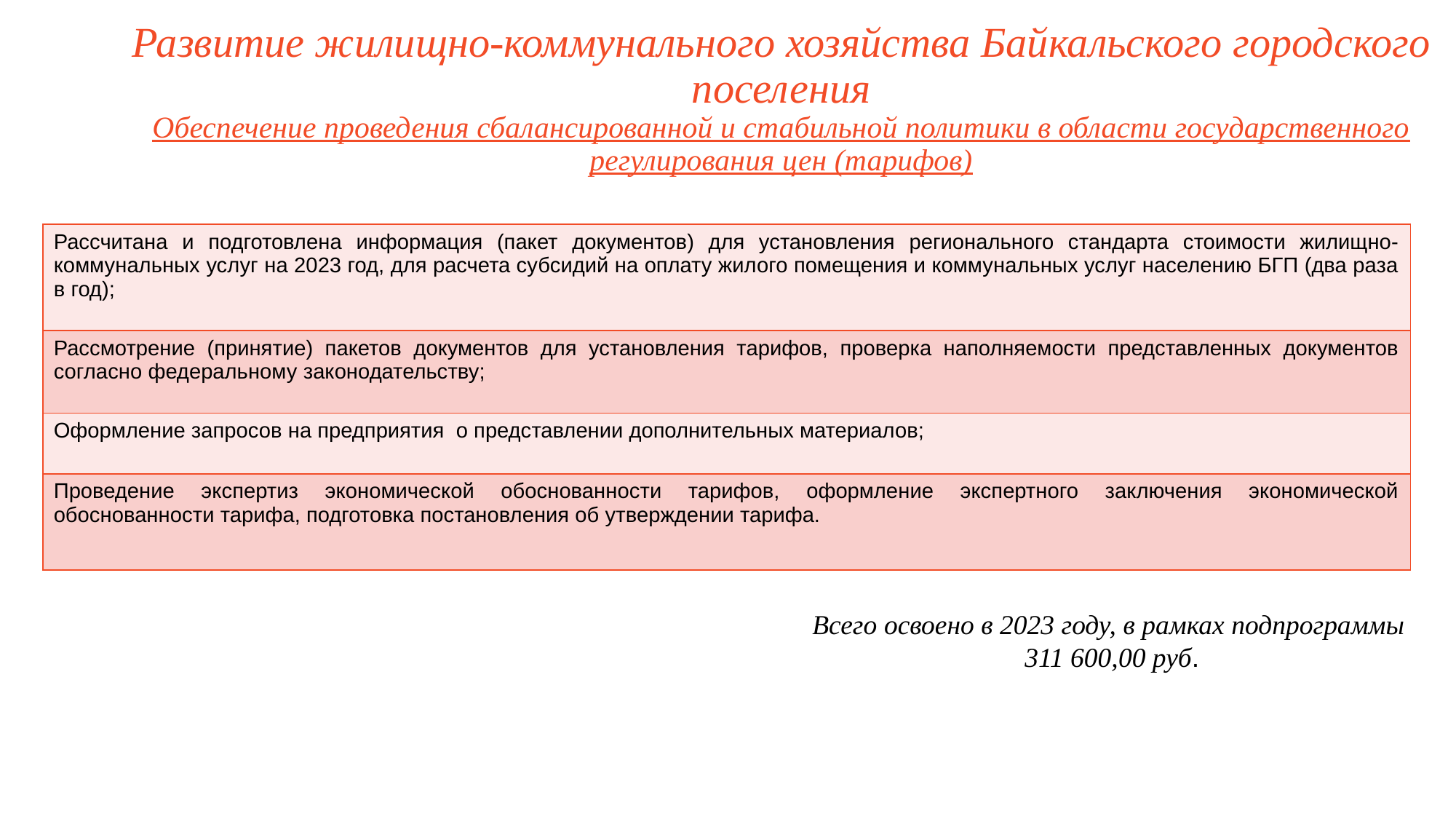

Развитие жилищно-коммунального хозяйства Байкальского городского поселения
Обеспечение проведения сбалансированной и стабильной политики в области государственного регулирования цен (тарифов)
| Рассчитана и подготовлена информация (пакет документов) для установления регионального стандарта стоимости жилищно-коммунальных услуг на 2023 год, для расчета субсидий на оплату жилого помещения и коммунальных услуг населению БГП (два раза в год); |
| --- |
| Рассмотрение (принятие) пакетов документов для установления тарифов, проверка наполняемости представленных документов согласно федеральному законодательству; |
| Оформление запросов на предприятия о представлении дополнительных материалов; |
| Проведение экспертиз экономической обоснованности тарифов, оформление экспертного заключения экономической обоснованности тарифа, подготовка постановления об утверждении тарифа. |

Всего освоено в 2023 году, в рамках подпрограммы
311 600,00 руб.